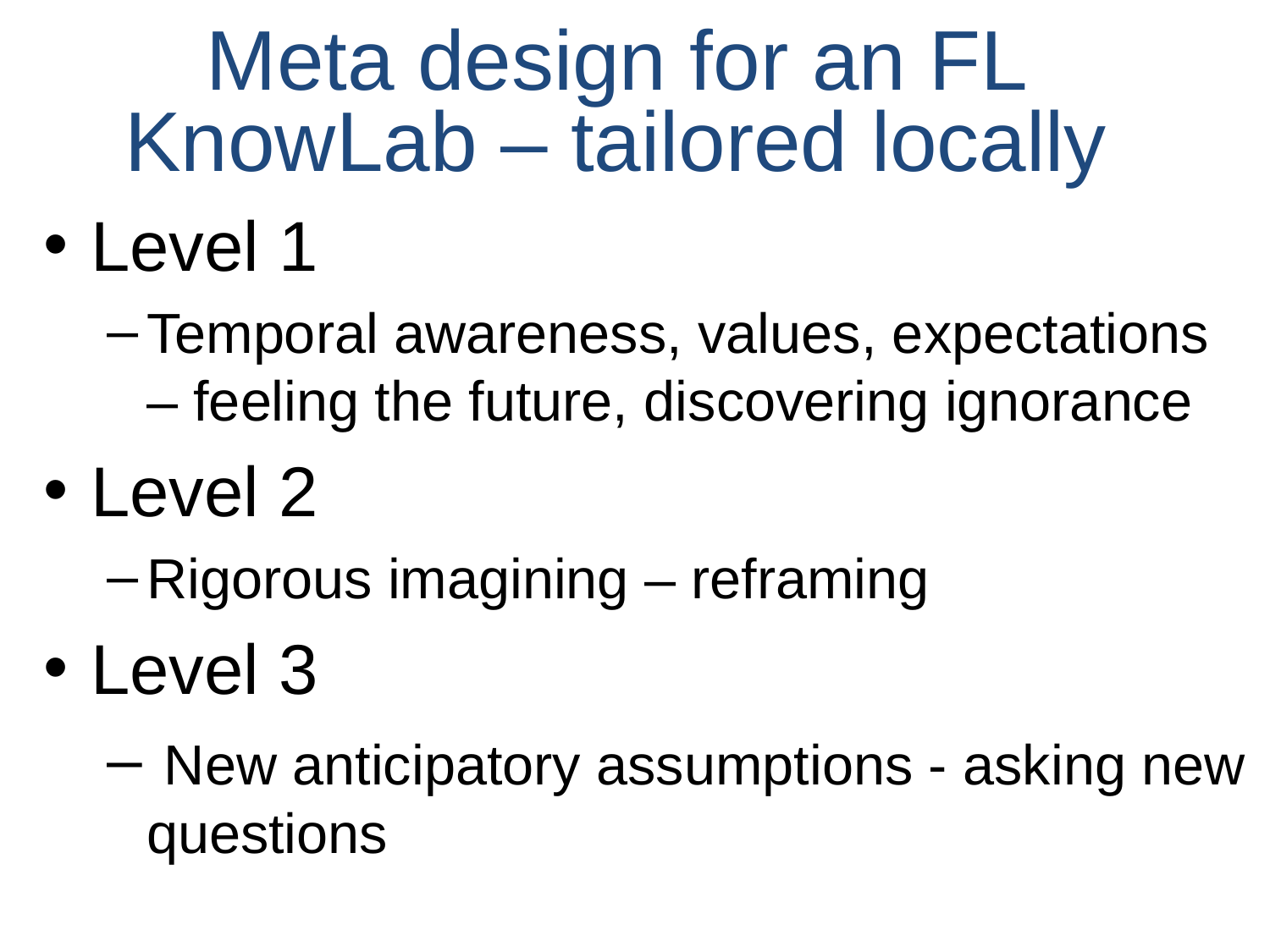

# Meta design for an FL KnowLab – tailored locally
Level 1
Temporal awareness, values, expectations – feeling the future, discovering ignorance
Level 2
Rigorous imagining – reframing
Level 3
 New anticipatory assumptions - asking new questions